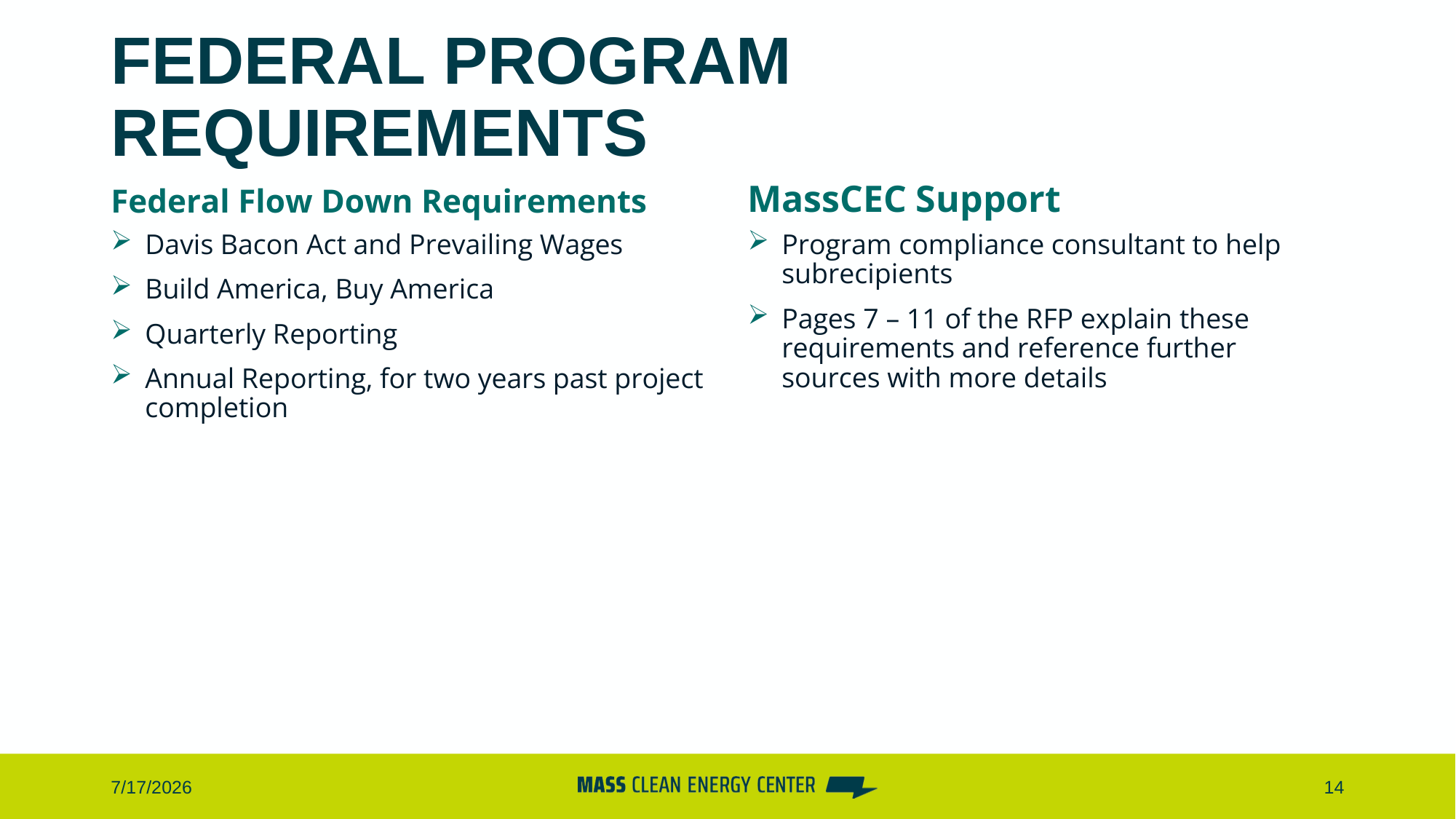

# Federal Program Requirements
Federal Flow Down Requirements
MassCEC Support
Davis Bacon Act and Prevailing Wages
Build America, Buy America
Quarterly Reporting
Annual Reporting, for two years past project completion

Program compliance consultant to help subrecipients
Pages 7 – 11 of the RFP explain these requirements and reference further sources with more details

7/17/2026
14